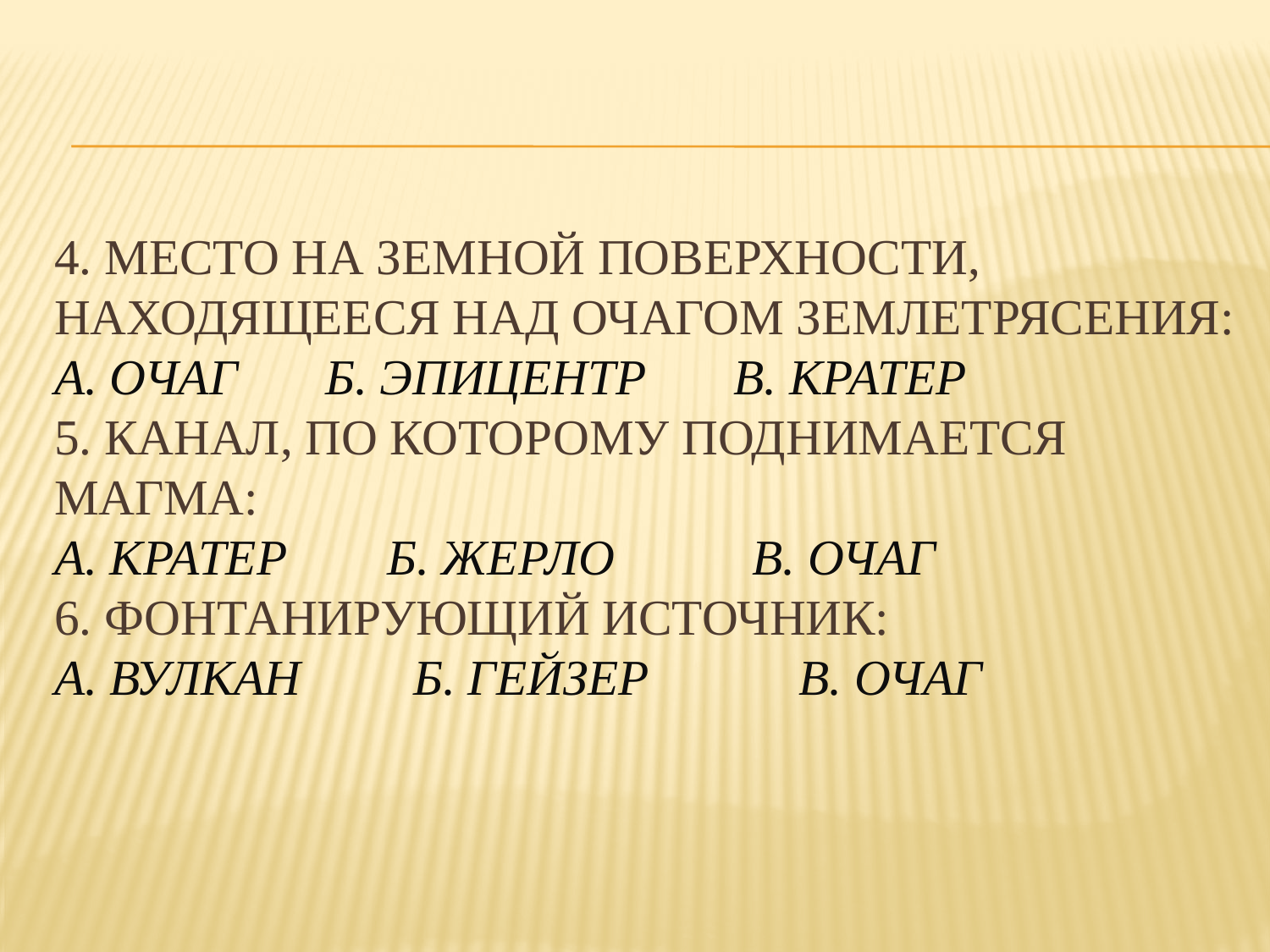

# 4. Место на земной поверхности, находящееся над очагом землетрясения: А. очаг       Б. эпицентр       В. кратер 5. Канал, по которому поднимается магма: А. кратер        Б. жерло           В. очаг 6. Фонтанирующий источник: А. вулкан         Б. гейзер            В. Очаг